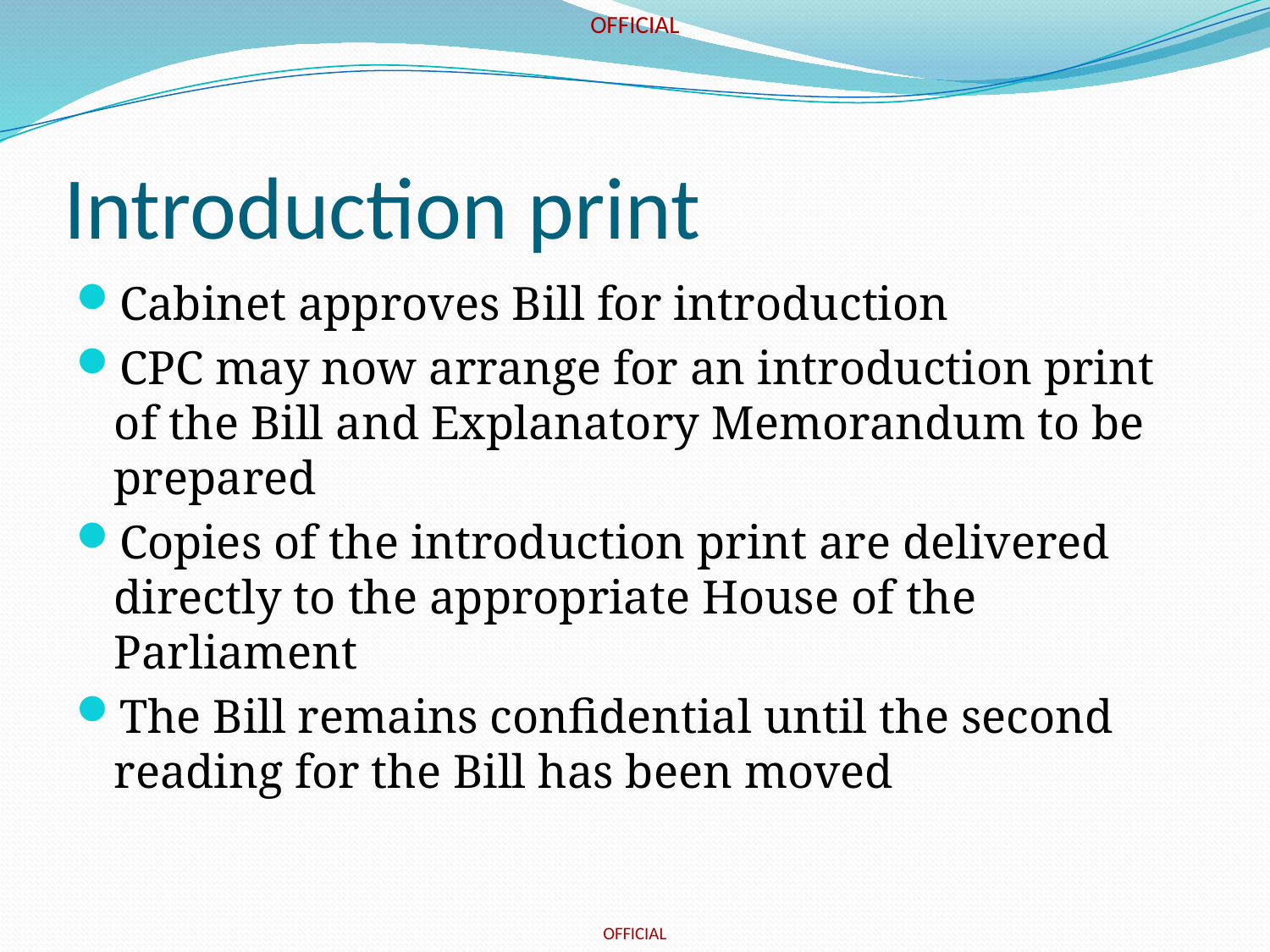

# Introduction print
Cabinet approves Bill for introduction
CPC may now arrange for an introduction print of the Bill and Explanatory Memorandum to be prepared
Copies of the introduction print are delivered directly to the appropriate House of the Parliament
The Bill remains confidential until the second reading for the Bill has been moved